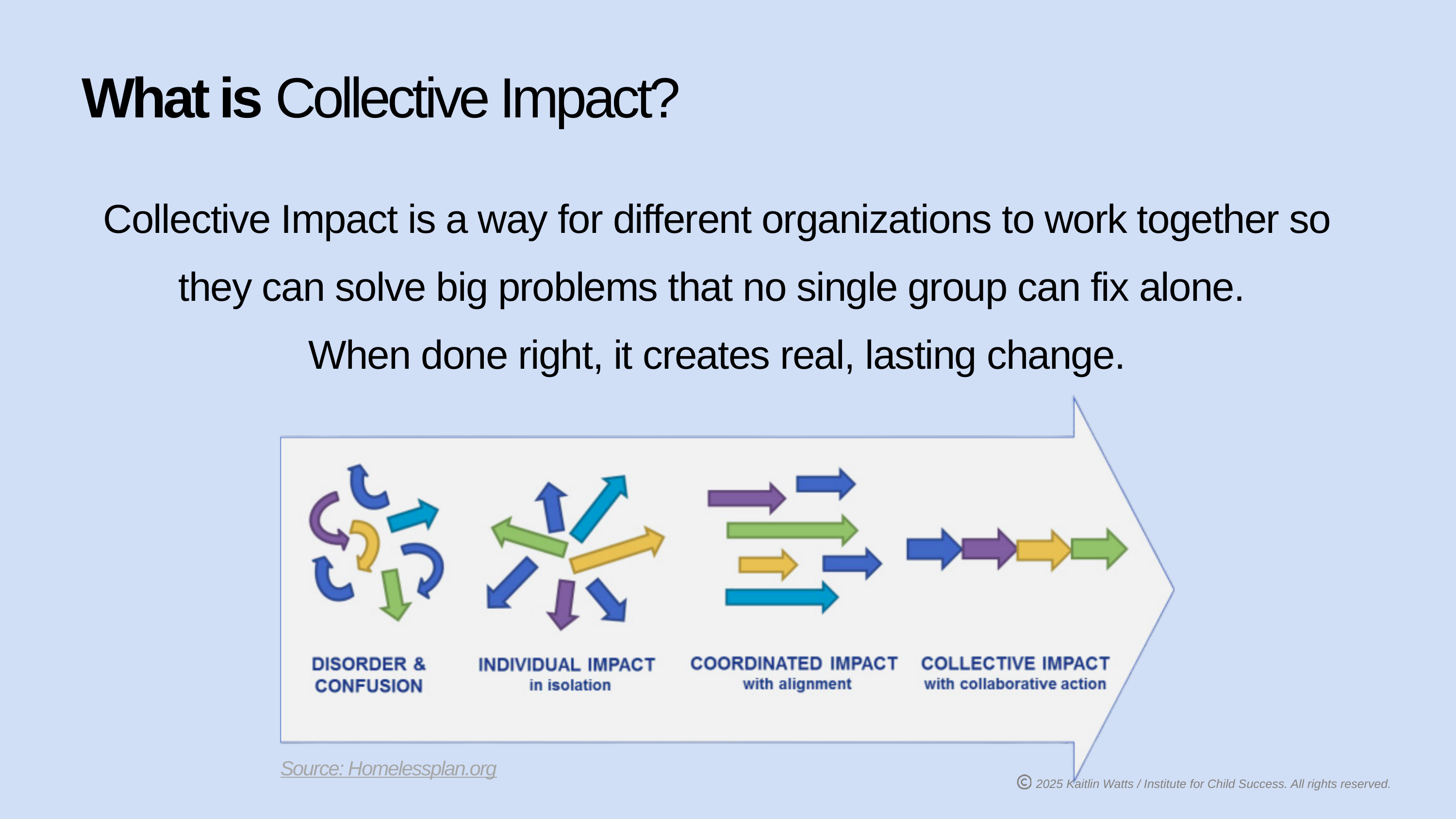

What is Collective Impact?
Collective Impact is a way for different organizations to work together so they can solve big problems that no single group can fix alone.
When done right, it creates real, lasting change.

Source: Homelessplan.org

2025 Kaitlin Watts / Institute for Child Success. All rights reserved.